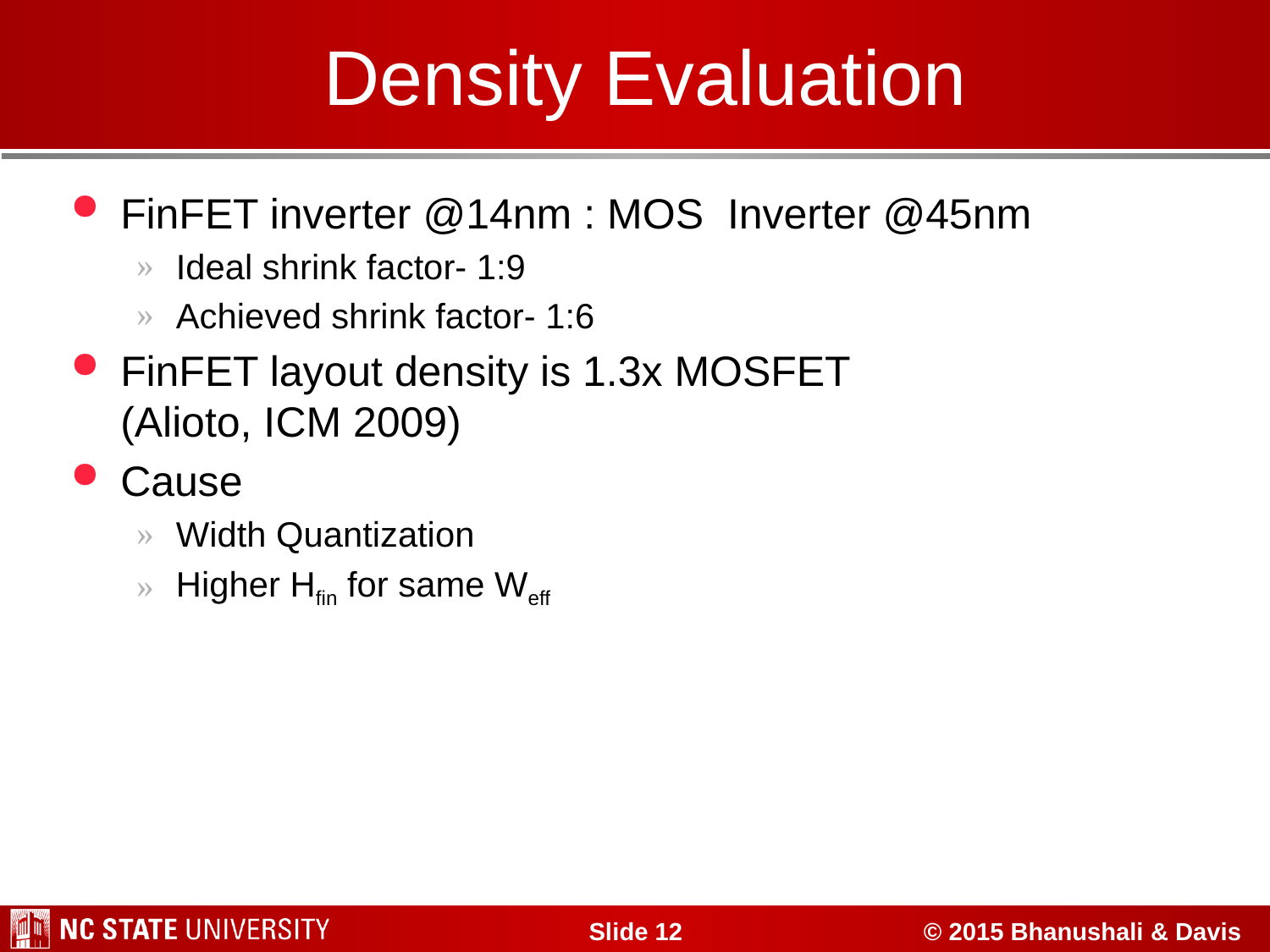

Density Evaluation
# Layout Density Comparison
FinFET inverter @14nm : MOS  Inverter @45nm
Ideal shrink factor- 1:9
Achieved shrink factor- 1:6
FinFET layout density is 1.3x MOSFET
(Alioto, ICM 2009)
Cause
Width Quantization
Higher Hfin for same Weff